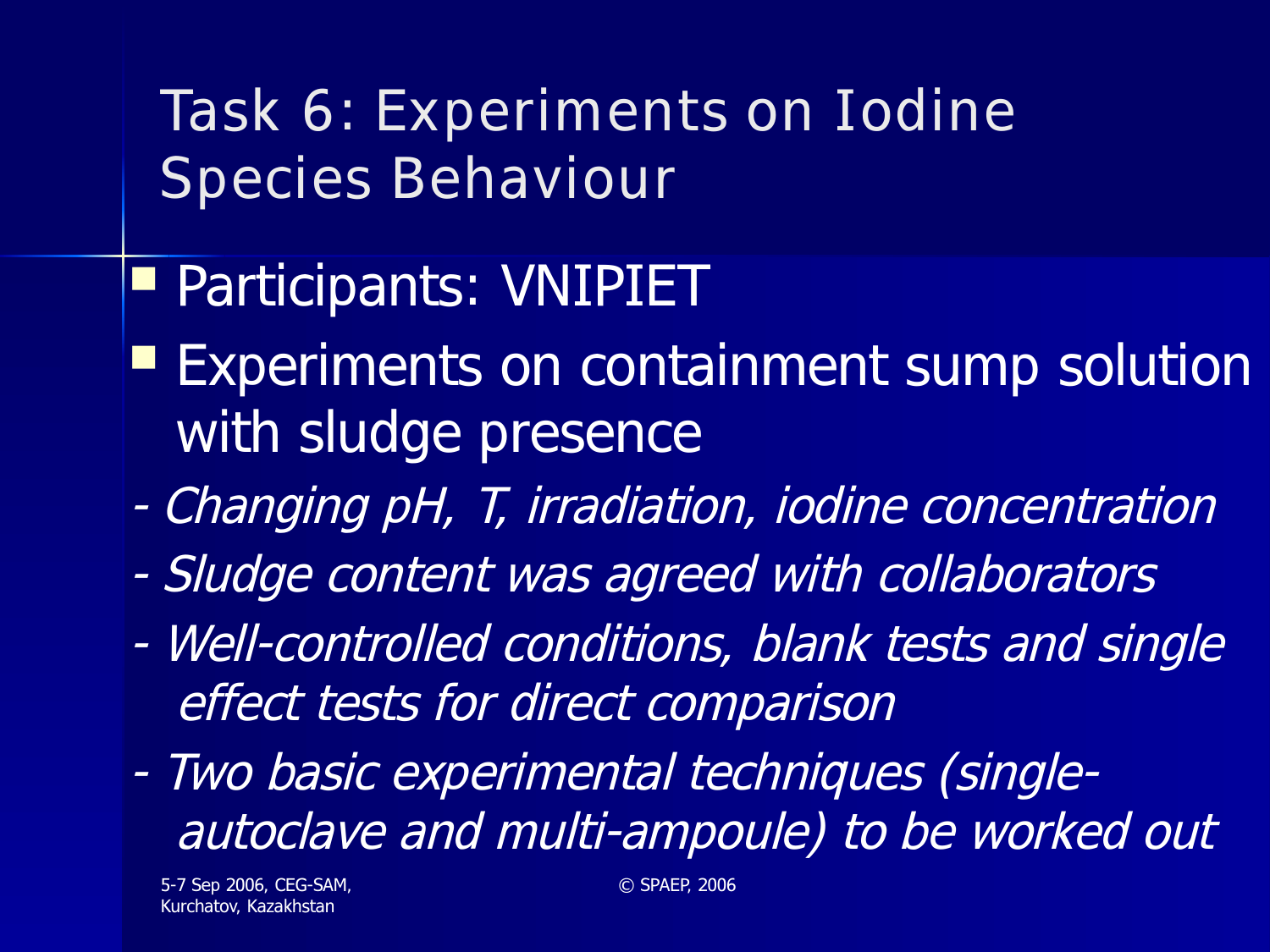

# Task 6: Experiments on Iodine Species Behaviour
Participants: VNIPIET
Experiments on containment sump solution with sludge presence
- Changing pH, T, irradiation, iodine concentration
- Sludge content was agreed with collaborators
- Well-controlled conditions, blank tests and single effect tests for direct comparison
- Two basic experimental techniques (single-autoclave and multi-ampoule) to be worked out
5-7 Sep 2006, CEG-SAM, Kurchatov, Kazakhstan
© SPAEP, 2006